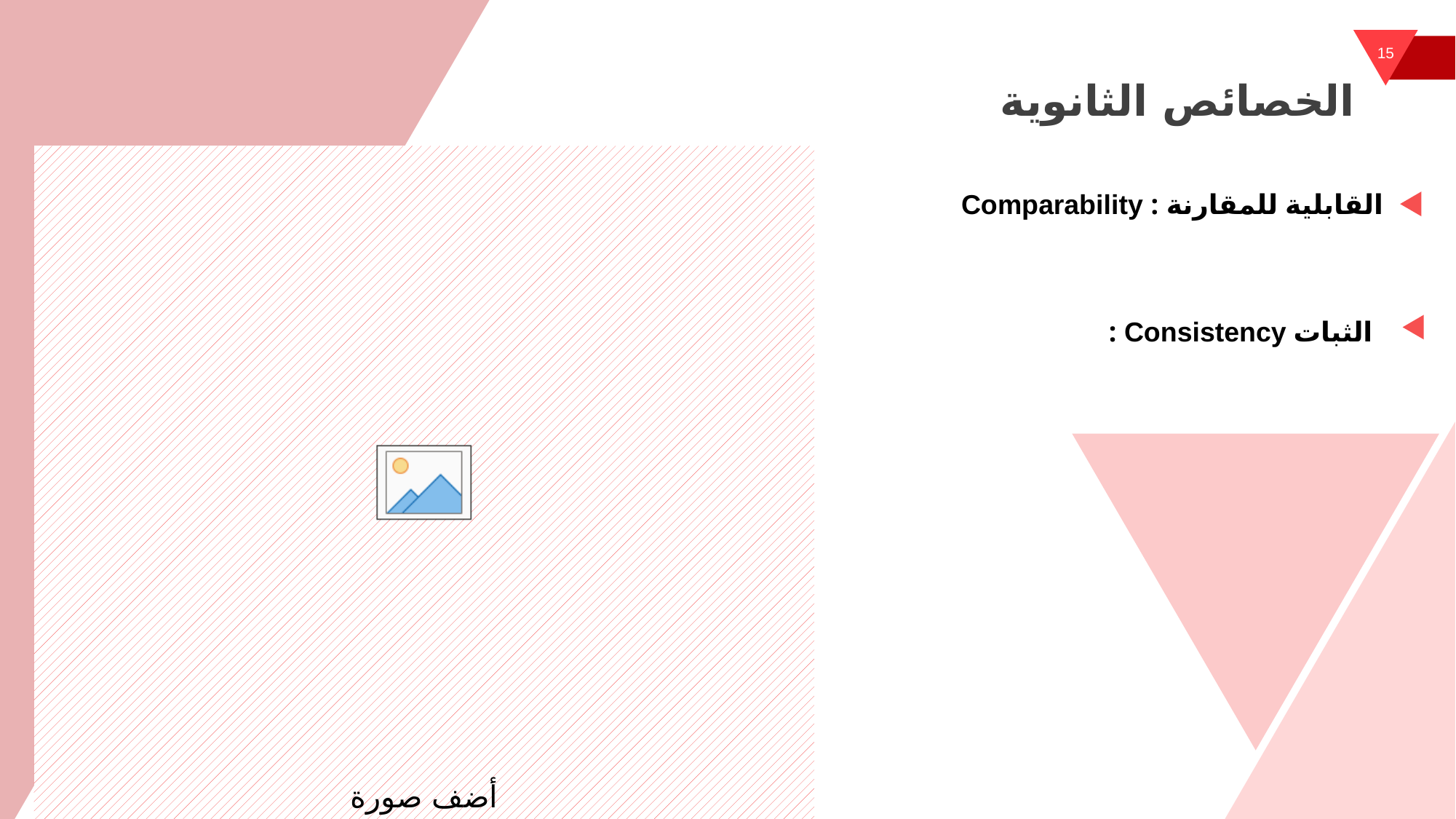

الخصائص الثانوية

  القابلية للمقارنة : Comparability

الثبات Consistency :